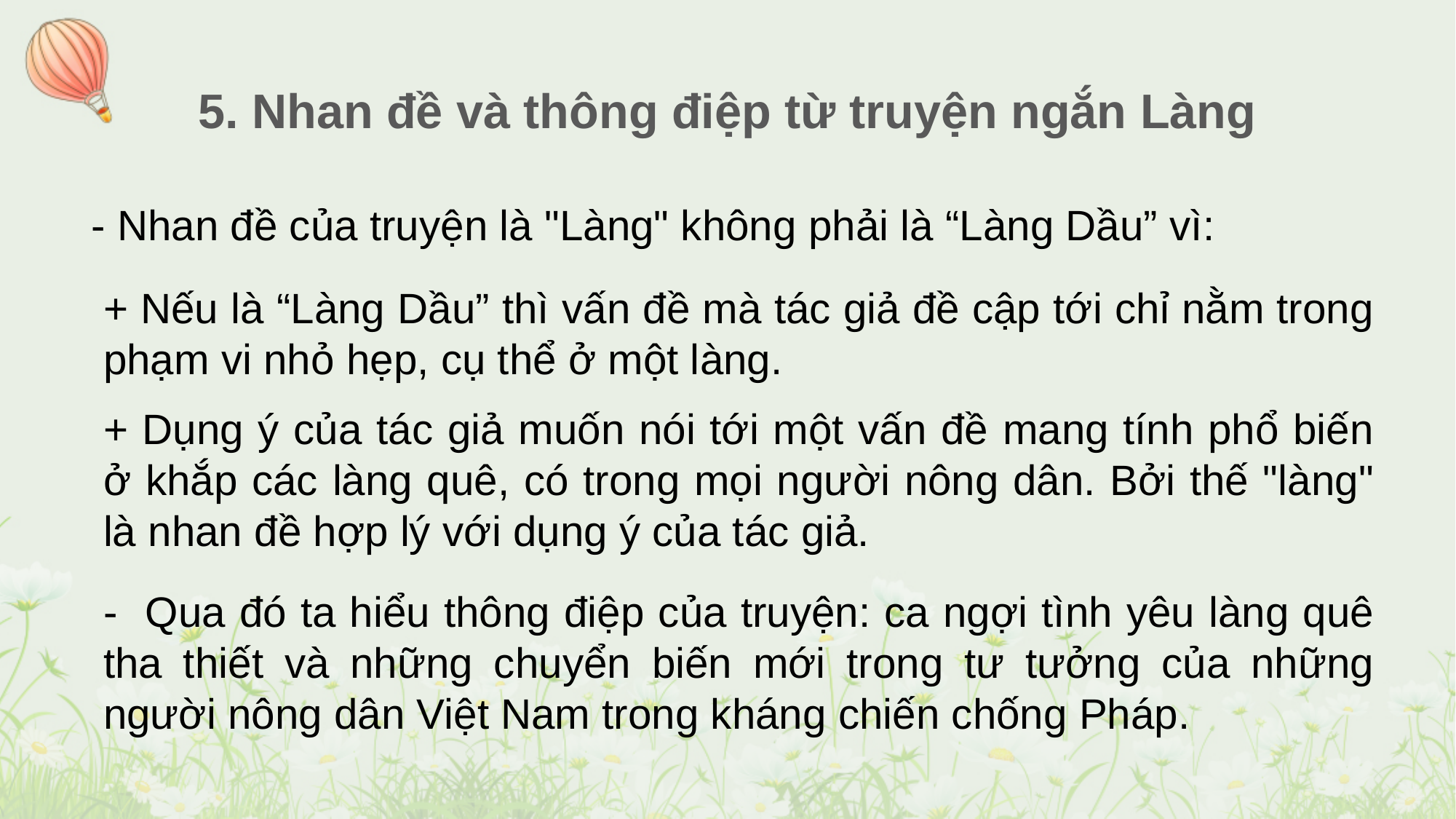

5. Nhan đề và thông điệp từ truyện ngắn Làng
- Nhan đề của truyện là "Làng" không phải là “Làng Dầu” vì:
+ Nếu là “Làng Dầu” thì vấn đề mà tác giả đề cập tới chỉ nằm trong phạm vi nhỏ hẹp, cụ thể ở một làng.
+ Dụng ý của tác giả muốn nói tới một vấn đề mang tính phổ biến ở khắp các làng quê, có trong mọi người nông dân. Bởi thế "làng" là nhan đề hợp lý với dụng ý của tác giả.
-  Qua đó ta hiểu thông điệp của truyện: ca ngợi tình yêu làng quê tha thiết và những chuyển biến mới trong tư tưởng của những người nông dân Việt Nam trong kháng chiến chống Pháp.